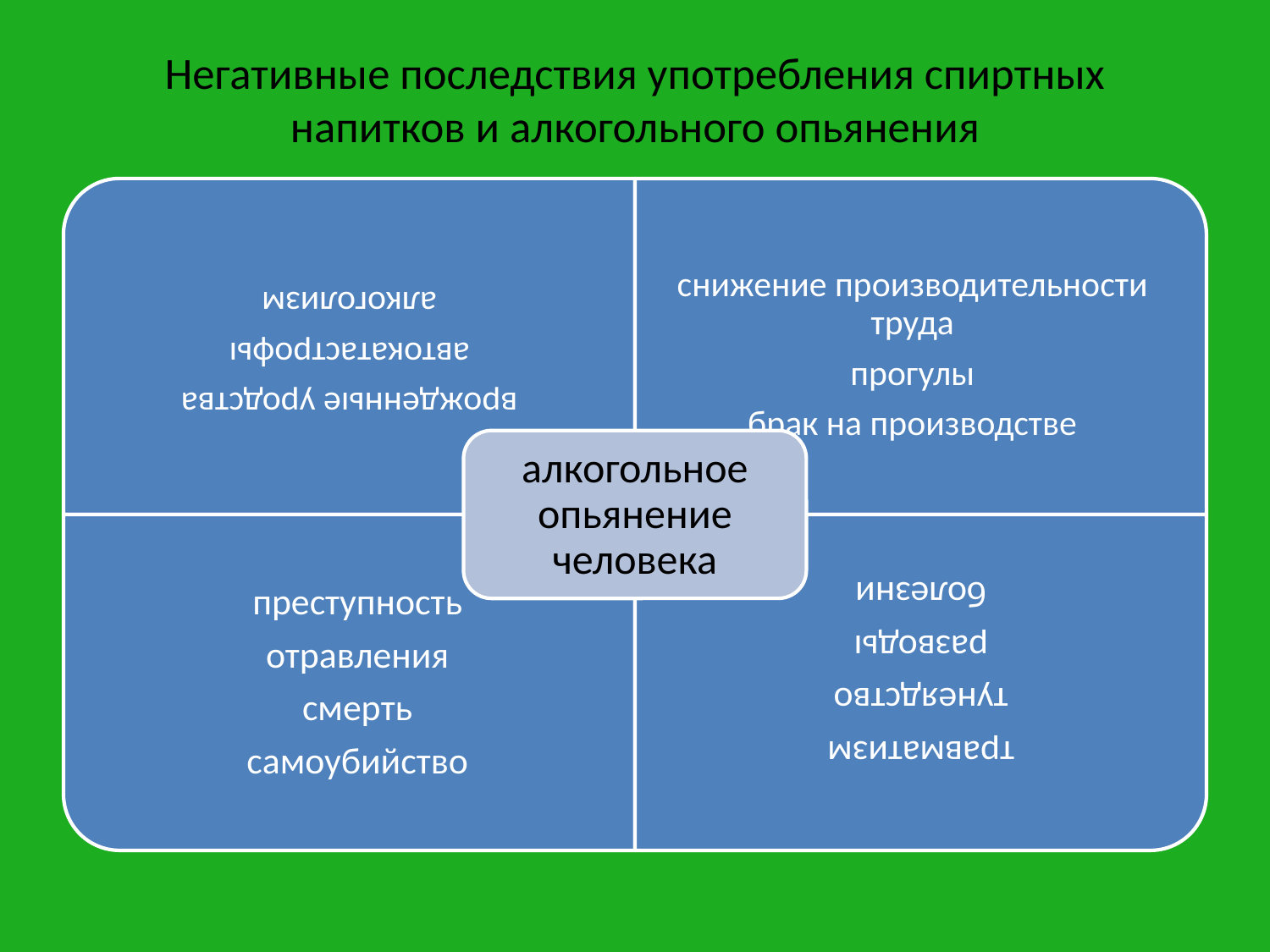

# Негативные последствия употребления спиртных напитков и алкогольного опьянения

врожденные уродства
автокатастрофы
алкоголизм

снижение производительности труда
прогулы
брак на производстве

преступность
отравления
смерть
самоубийство
травматизм
тунеядство
разводы
болезни
алкогольное опьянение человека